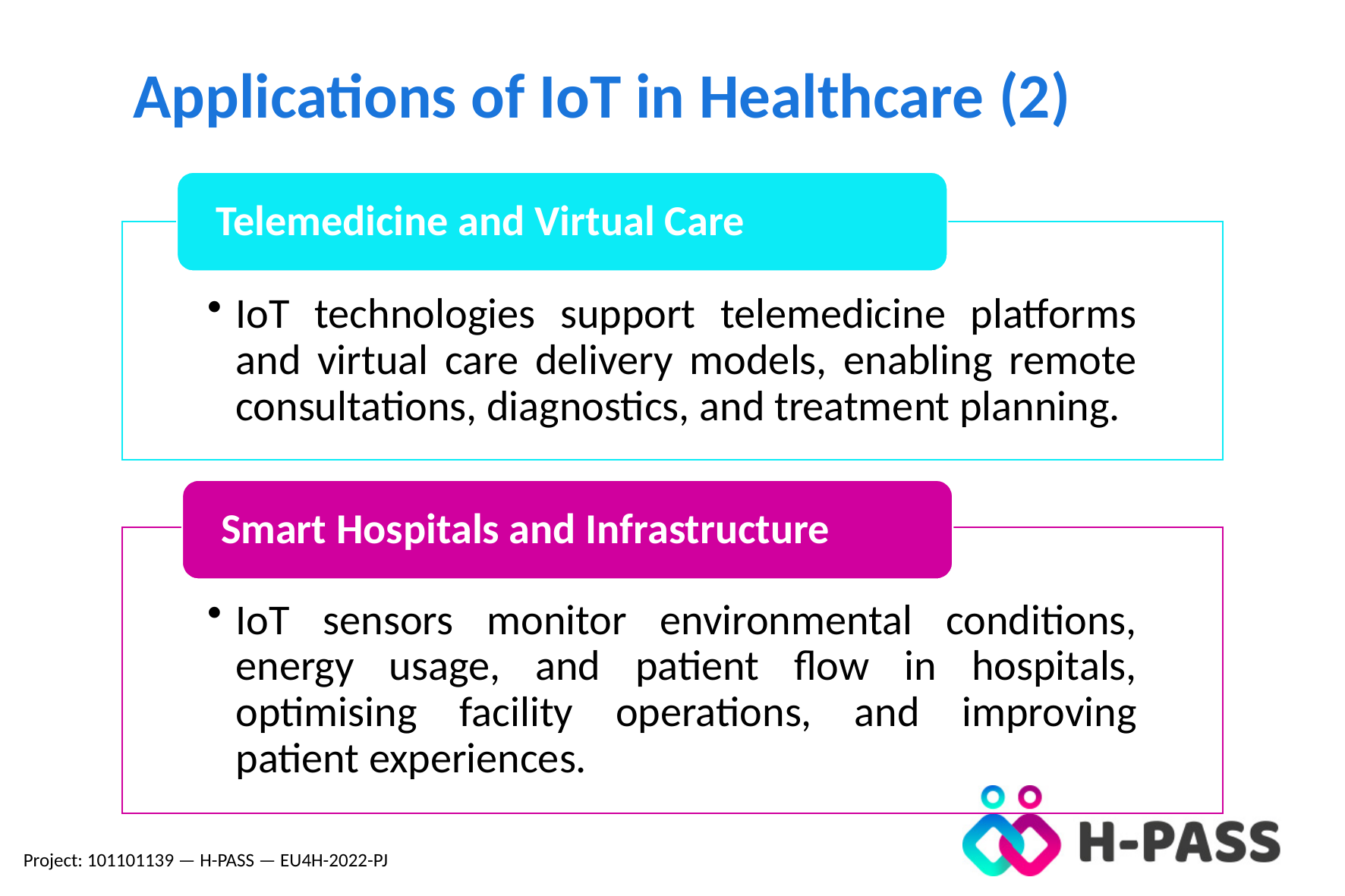

Applications of IoT in Healthcare (2)
IoT technologies support telemedicine platforms and virtual care delivery models, enabling remote consultations, diagnostics, and treatment planning.
Telemedicine and Virtual Care
IoT sensors monitor environmental conditions, energy usage, and patient flow in hospitals, optimising facility operations, and improving patient experiences.
Smart Hospitals and Infrastructure
Project: 101101139 — H-PASS — EU4H-2022-PJ